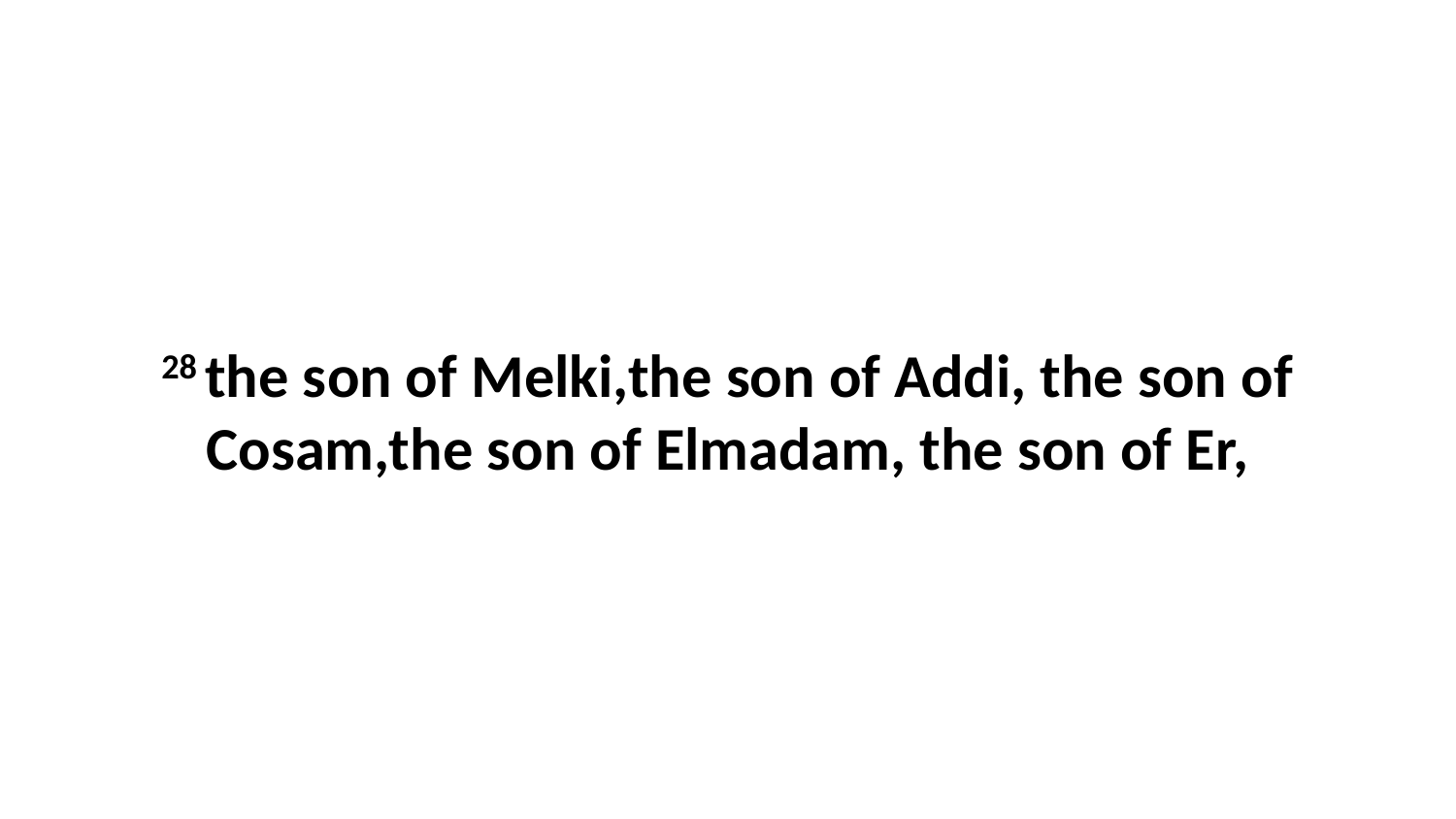

28 the son of Melki,the son of Addi, the son of Cosam,the son of Elmadam, the son of Er,